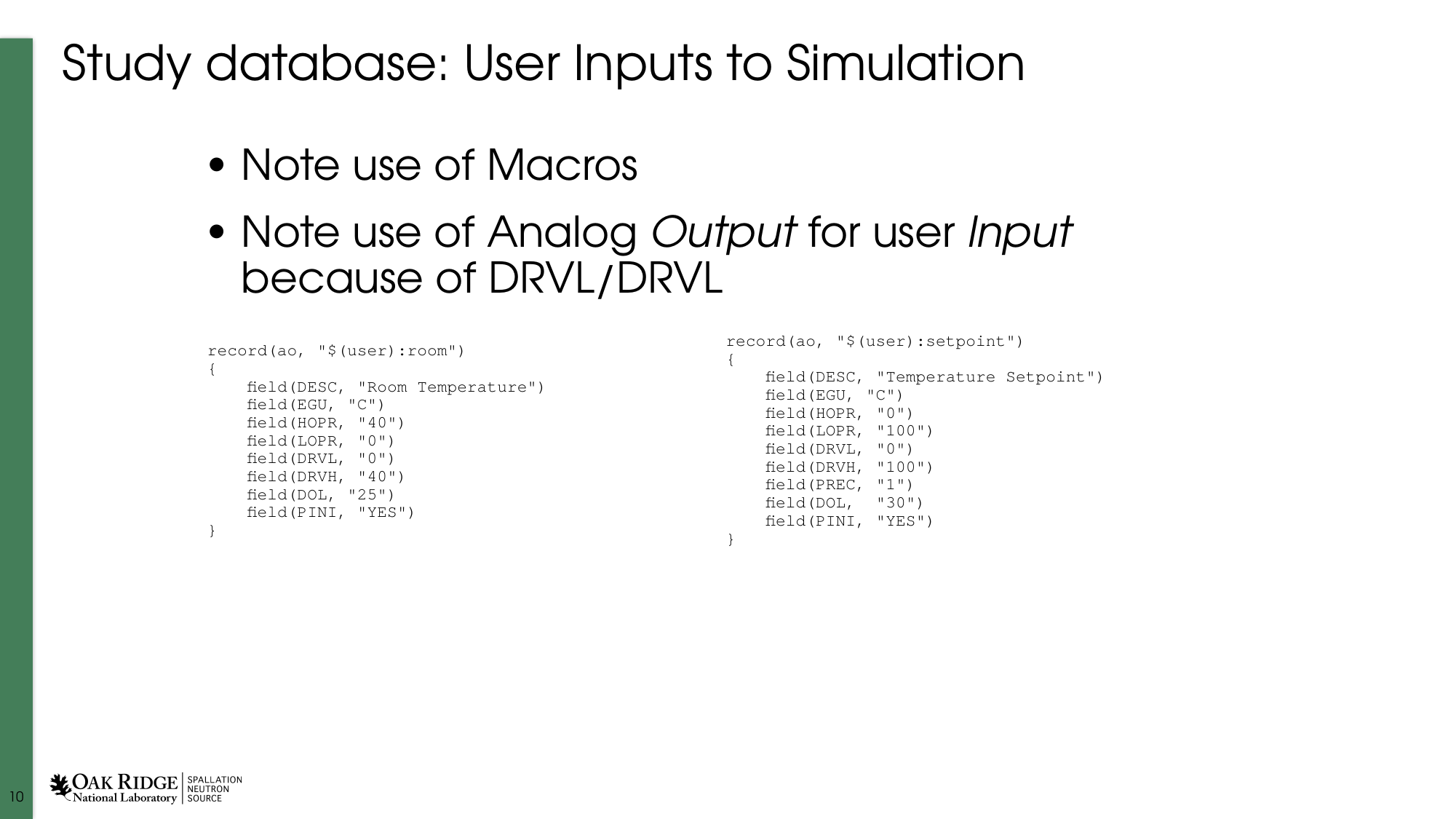

# Study database: User Inputs to Simulation
Note use of Macros
Note use of Analog Output for user Input because of DRVL/DRVL

record(ao, "$(user):room")
{
    field(DESC, "Room Temperature")
    field(EGU, "C")
    field(HOPR, "40")
    field(LOPR, "0")
    field(DRVL, "0")
    field(DRVH, "40")
    field(DOL, "25")
    field(PINI, "YES")
}
record(ao, "$(user):setpoint")
{
    field(DESC, "Temperature Setpoint")
    field(EGU, "C")
    field(HOPR, "0")
    field(LOPR, "100")
    field(DRVL, "0")
    field(DRVH, "100")
    field(PREC, "1")
    field(DOL,  "30")
    field(PINI, "YES")
}